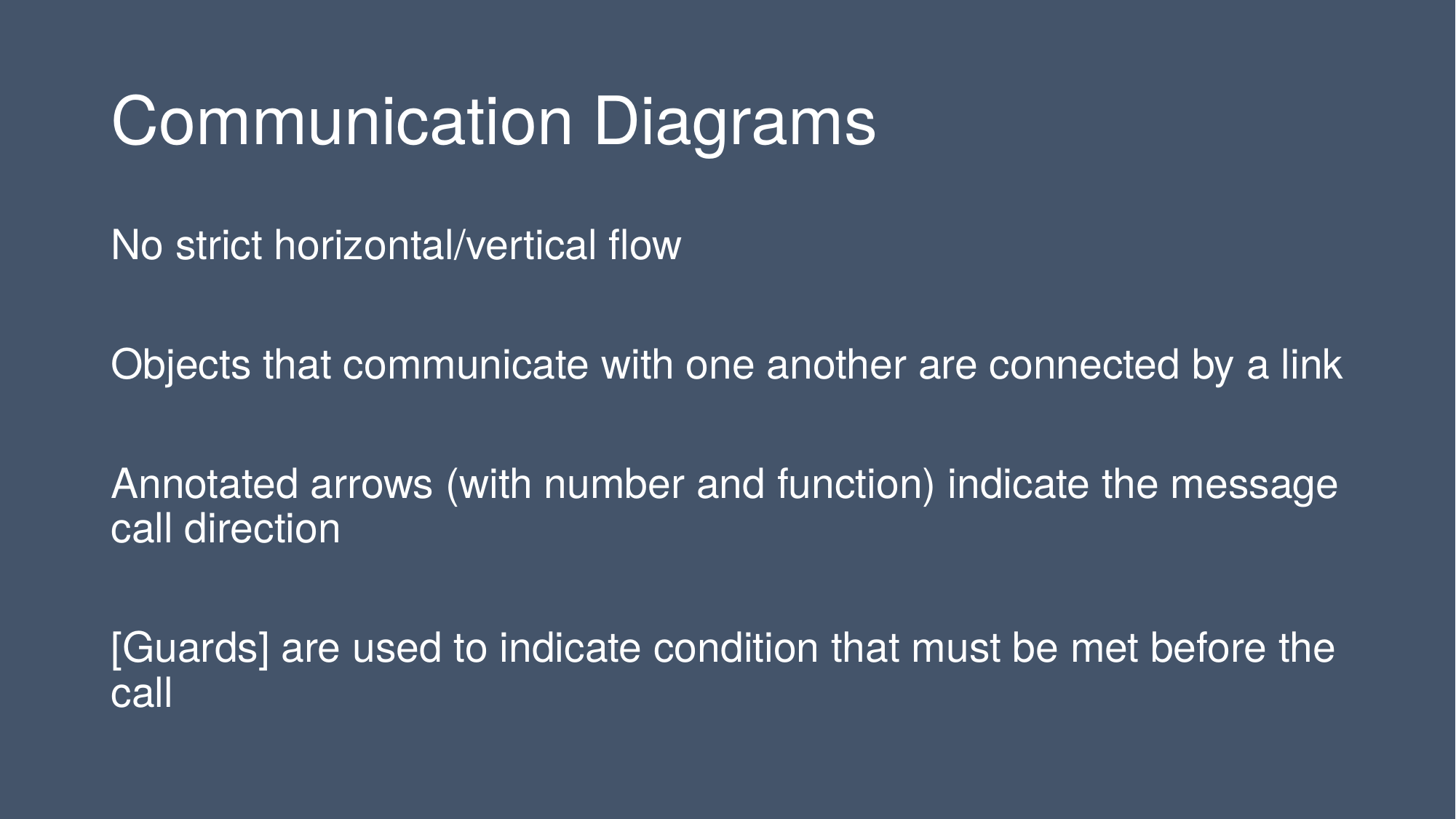

# Communication Diagrams
No strict horizontal/vertical flow

Objects that communicate with one another are connected by a link

Annotated arrows (with number and function) indicate the message call direction

[Guards] are used to indicate condition that must be met before the call